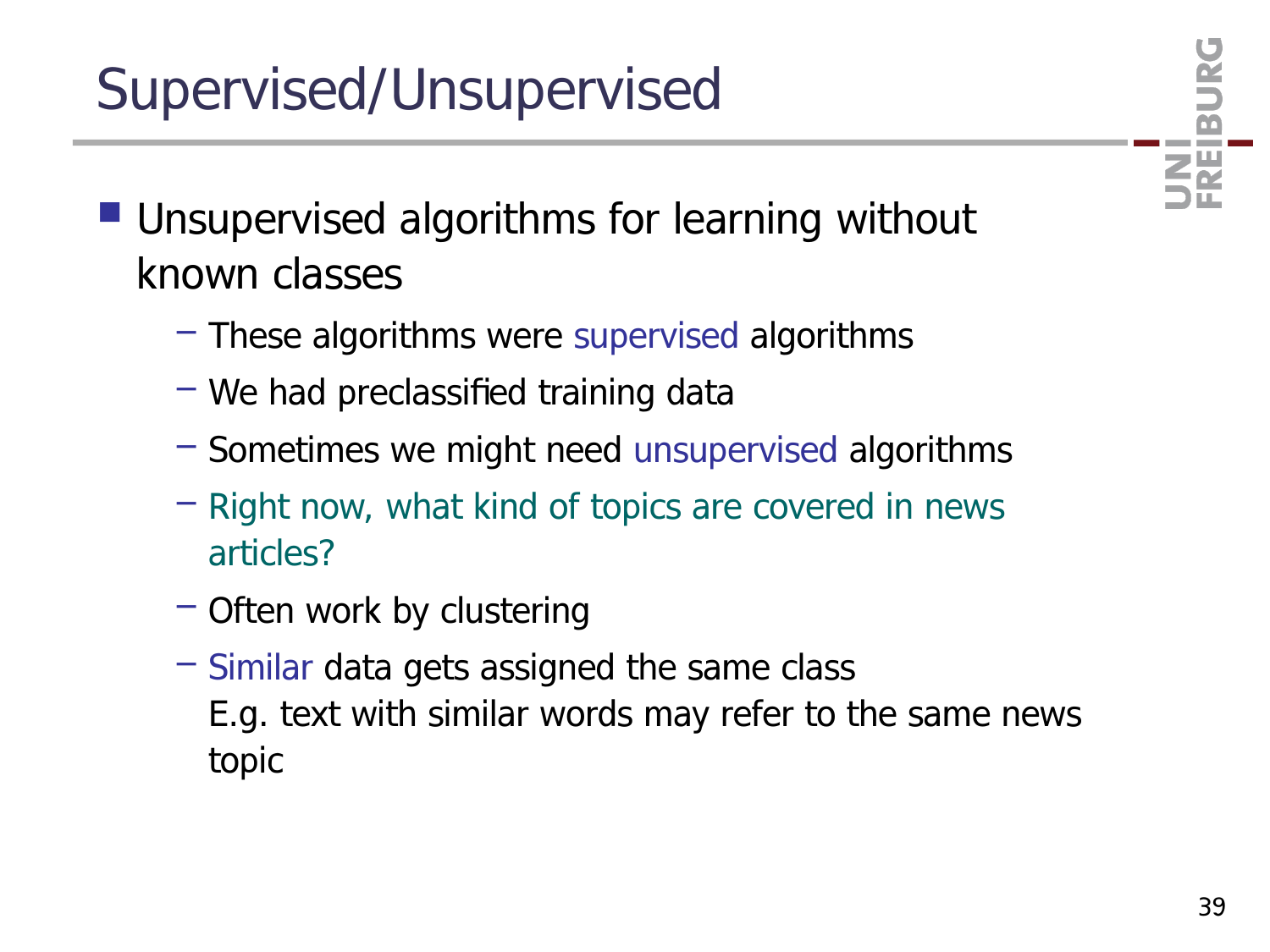

# Supervised/Unsupervised
Unsupervised algorithms for learning without known classes
These algorithms were supervised algorithms
We had preclassified training data
Sometimes we might need unsupervised algorithms
Right now, what kind of topics are covered in news articles?
Often work by clustering
Similar data gets assigned the same class
E.g. text with similar words may refer to the same news topic
39